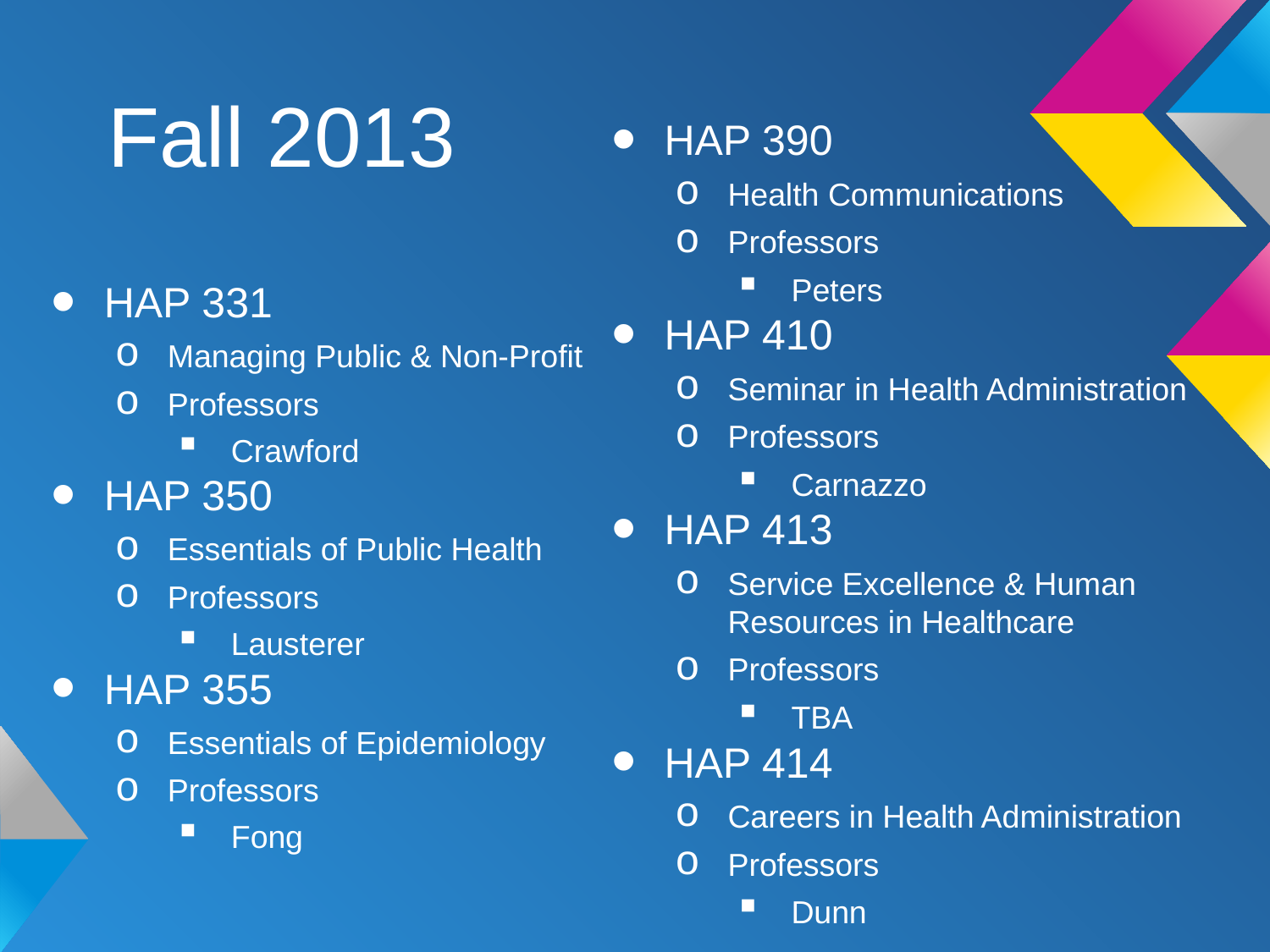

# Fall 2013
HAP 390
Health Communications
Professors
Peters
HAP 410
Seminar in Health Administration
Professors
Carnazzo
HAP 413
Service Excellence & Human Resources in Healthcare
Professors
TBA
HAP 414
Careers in Health Administration
Professors
Dunn
HAP 331
Managing Public & Non-Profit
Professors
Crawford
HAP 350
Essentials of Public Health
Professors
Lausterer
HAP 355
Essentials of Epidemiology
Professors
Fong